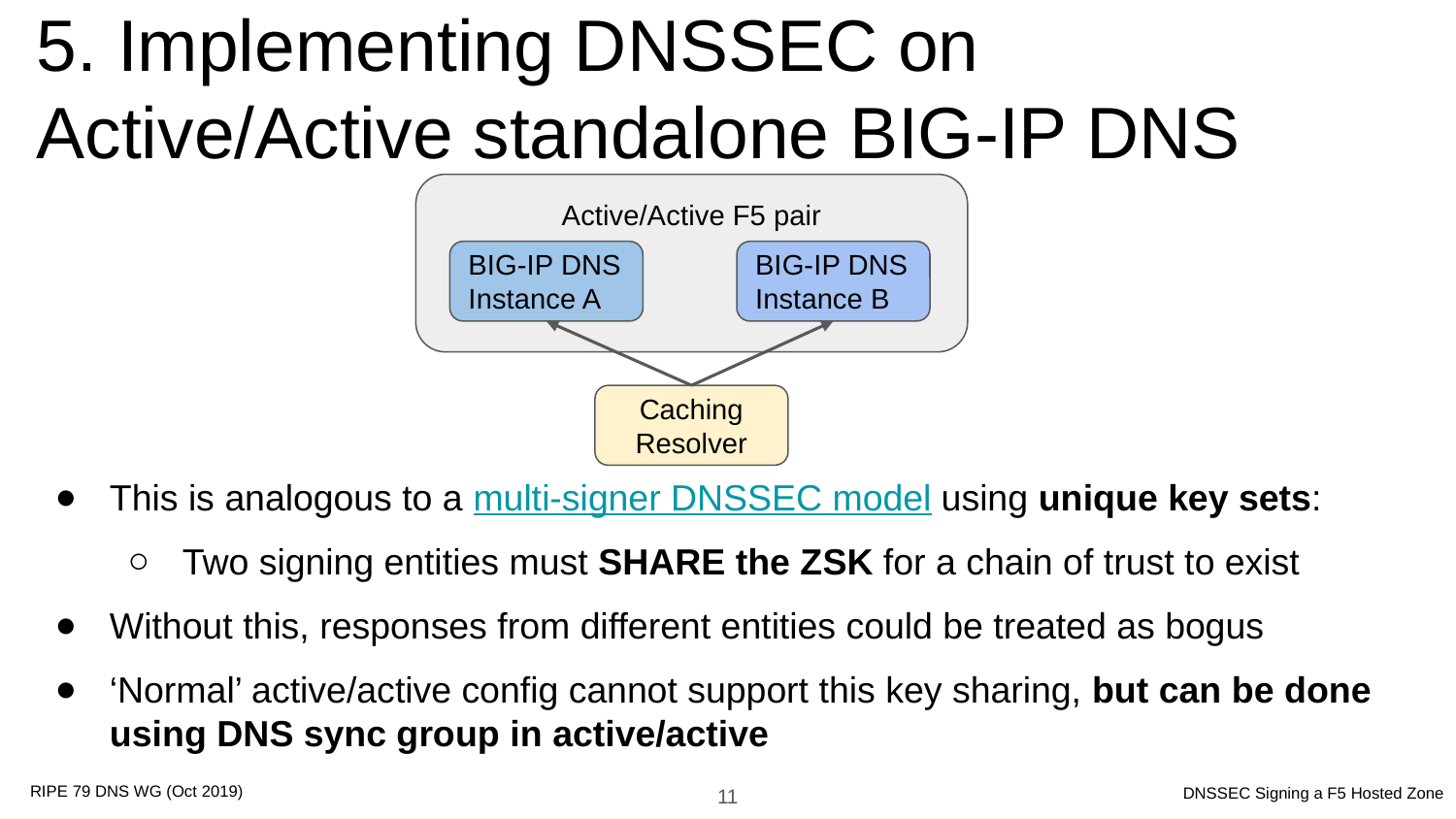

# 5. Implementing DNSSEC on Active/Active standalone BIG-IP DNS
Active/Active F5 pair
BIG-IP DNS
Instance A
BIG-IP DNS
Instance B
Caching
Resolver

This is analogous to a multi-signer DNSSEC model using unique key sets:
Two signing entities must SHARE the ZSK for a chain of trust to exist
Without this, responses from different entities could be treated as bogus
‘Normal’ active/active config cannot support this key sharing, but can be done using DNS sync group in active/active

11